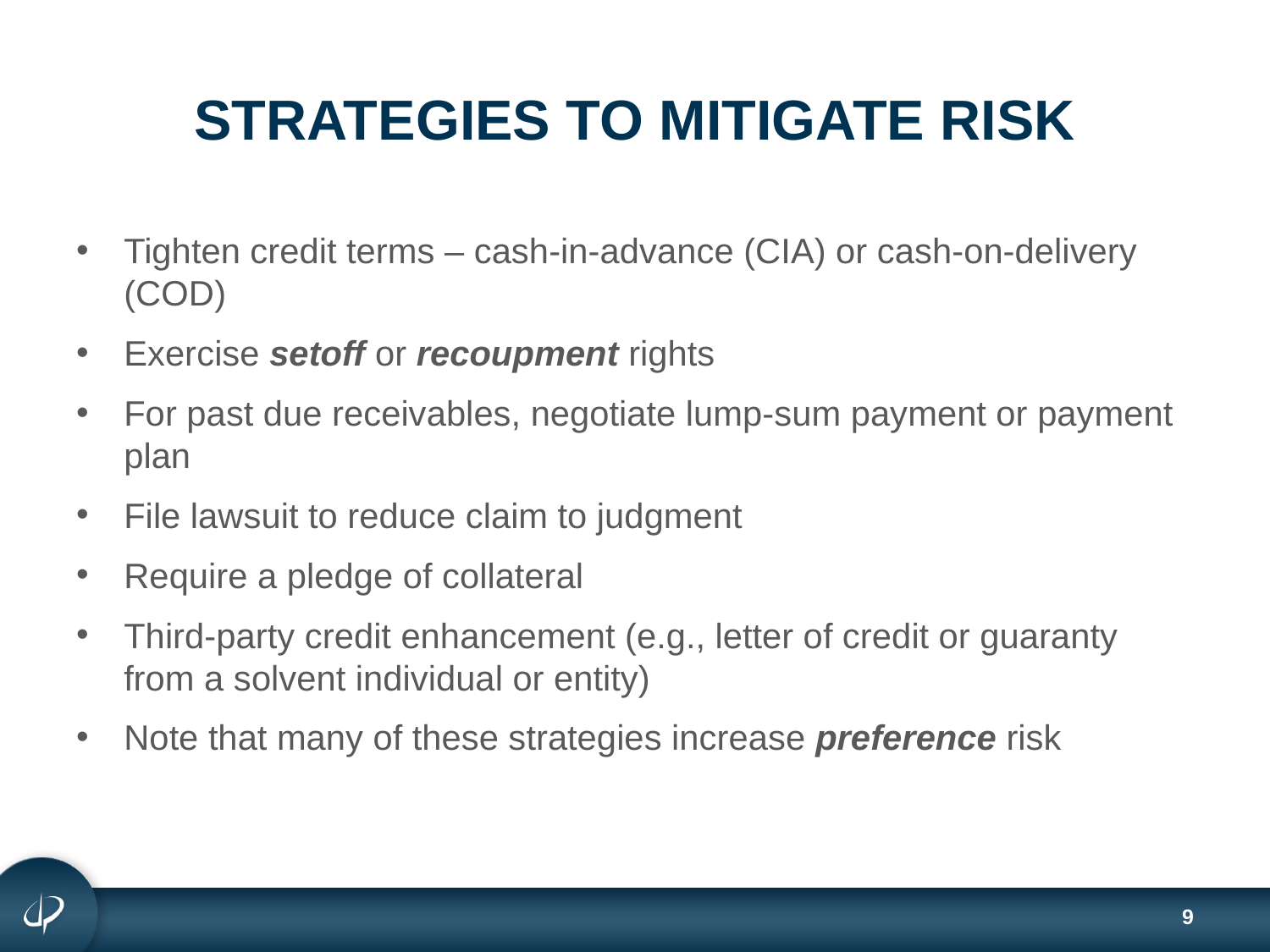

# STRATEGIES TO MITIGATE RISK
Tighten credit terms – cash-in-advance (CIA) or cash-on-delivery (COD)
Exercise setoff or recoupment rights
For past due receivables, negotiate lump-sum payment or payment plan
File lawsuit to reduce claim to judgment
Require a pledge of collateral
Third-party credit enhancement (e.g., letter of credit or guaranty from a solvent individual or entity)
Note that many of these strategies increase preference risk
9